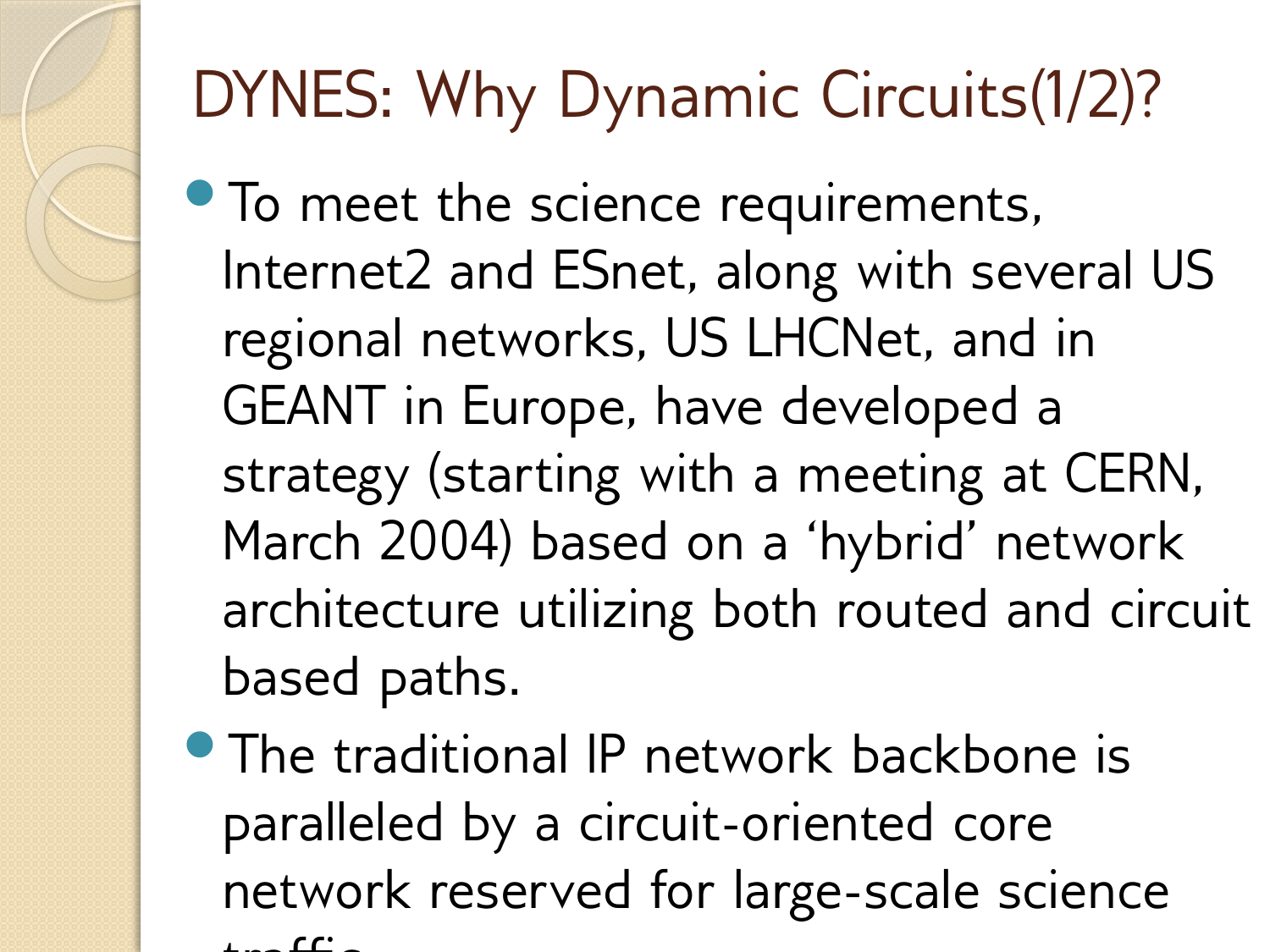

# DYNES: Why Dynamic Circuits(1/2)?
To meet the science requirements, Internet2 and ESnet, along with several US regional networks, US LHCNet, and in GEANT in Europe, have developed a strategy (starting with a meeting at CERN, March 2004) based on a ‘hybrid’ network architecture utilizing both routed and circuit based paths.
The traditional IP network backbone is paralleled by a circuit-oriented core network reserved for large-scale science traffic.